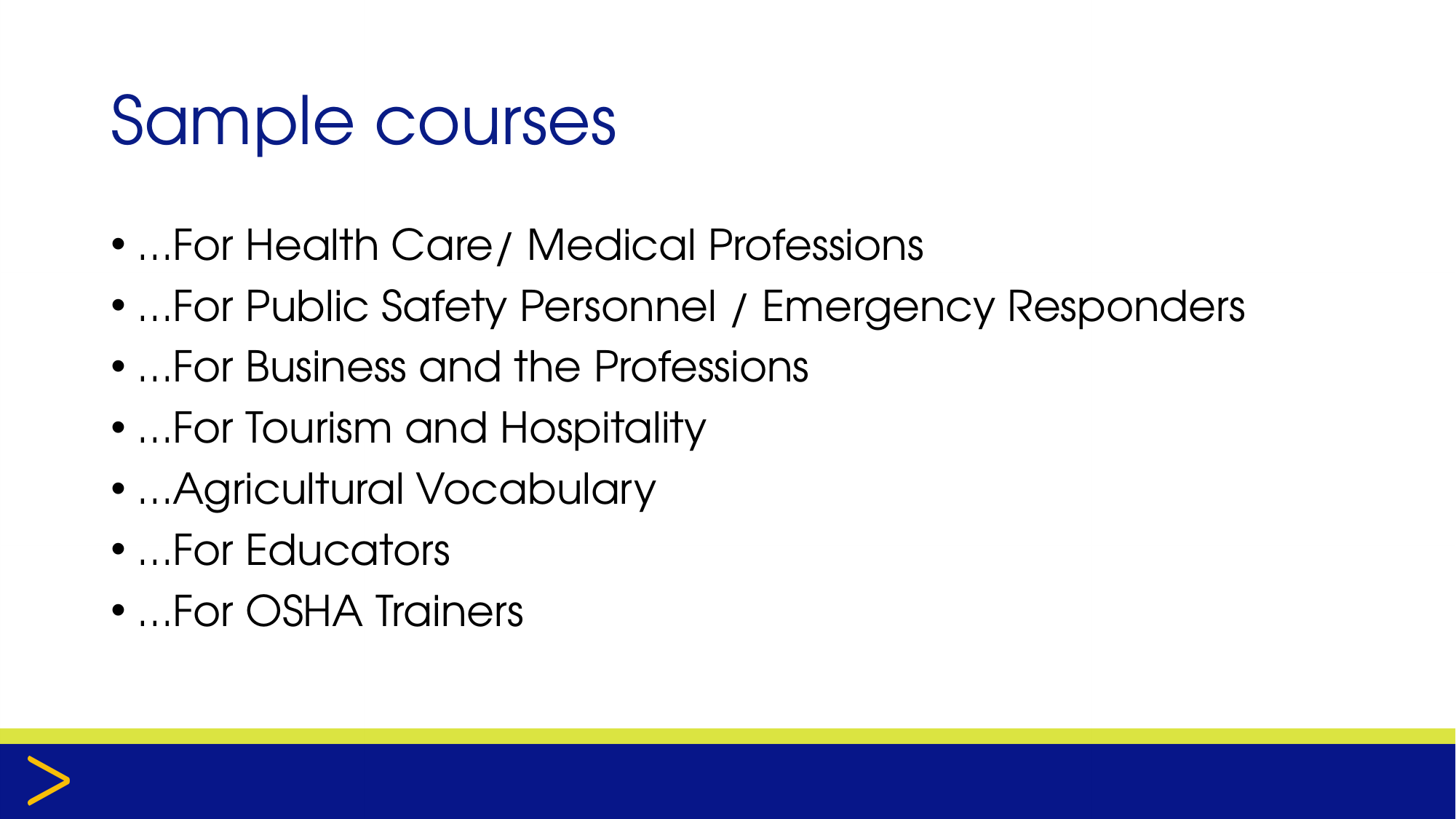

# Sample courses
…For Health Care/ Medical Professions
…For Public Safety Personnel / Emergency Responders
…For Business and the Professions
…For Tourism and Hospitality
…Agricultural Vocabulary
…For Educators
…For OSHA Trainers